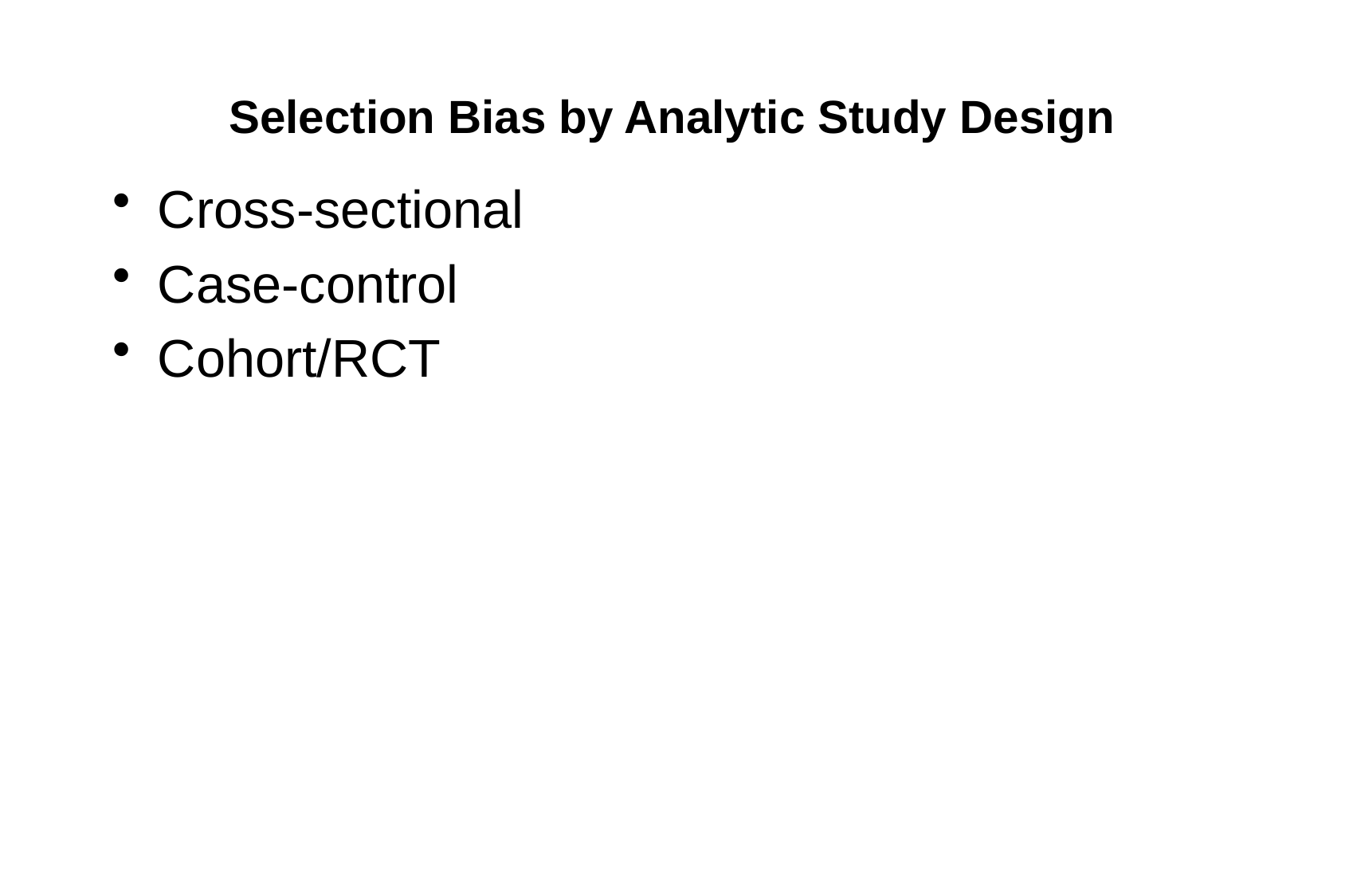

# Selection Bias by Analytic Study Design
Cross-sectional
Case-control
Cohort/RCT